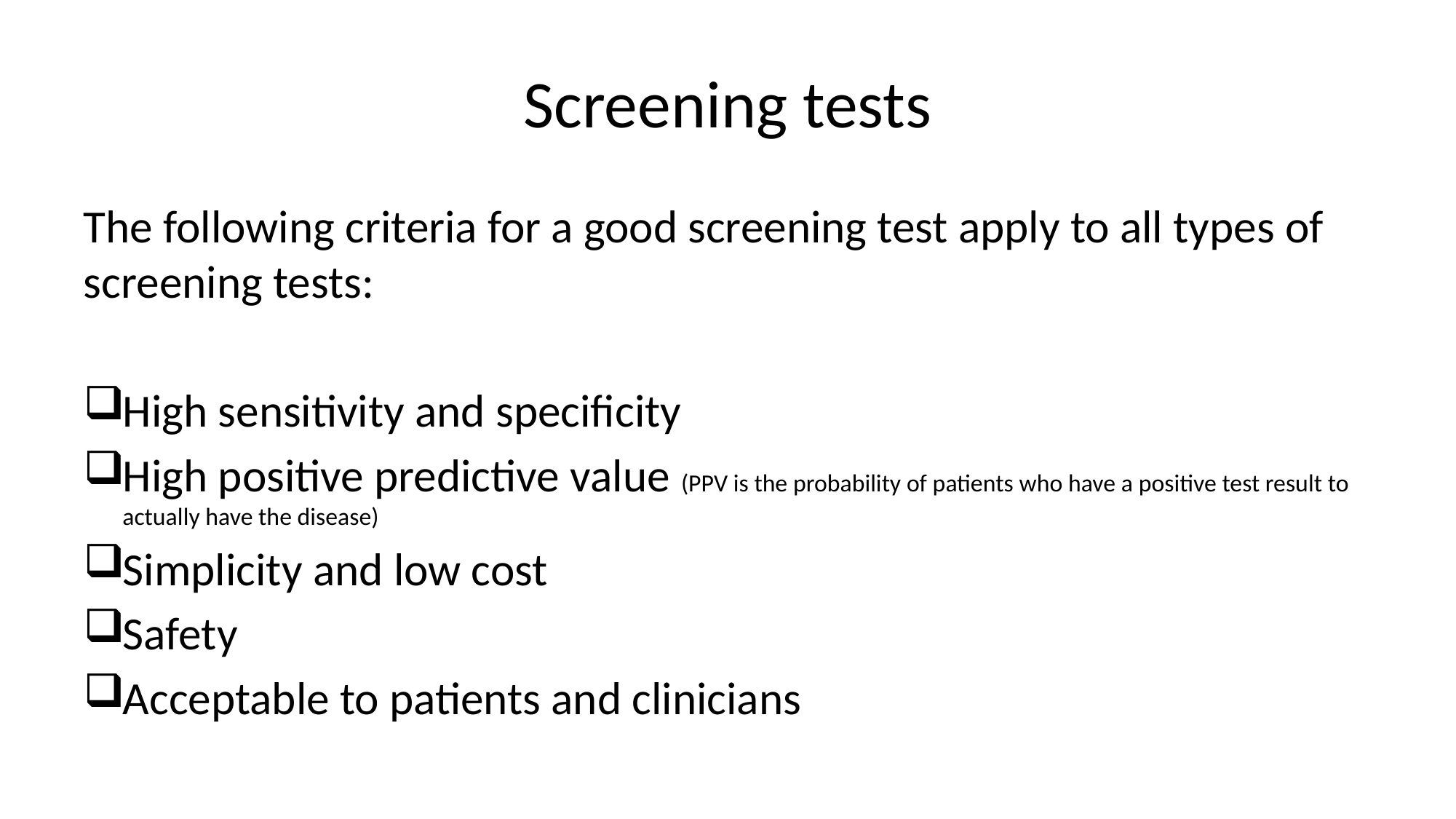

# Screening tests
The following criteria for a good screening test apply to all types of screening tests:

High sensitivity and specificity
High positive predictive value (PPV is the probability of patients who have a positive test result to actually have the disease)
Simplicity and low cost
Safety
Acceptable to patients and clinicians